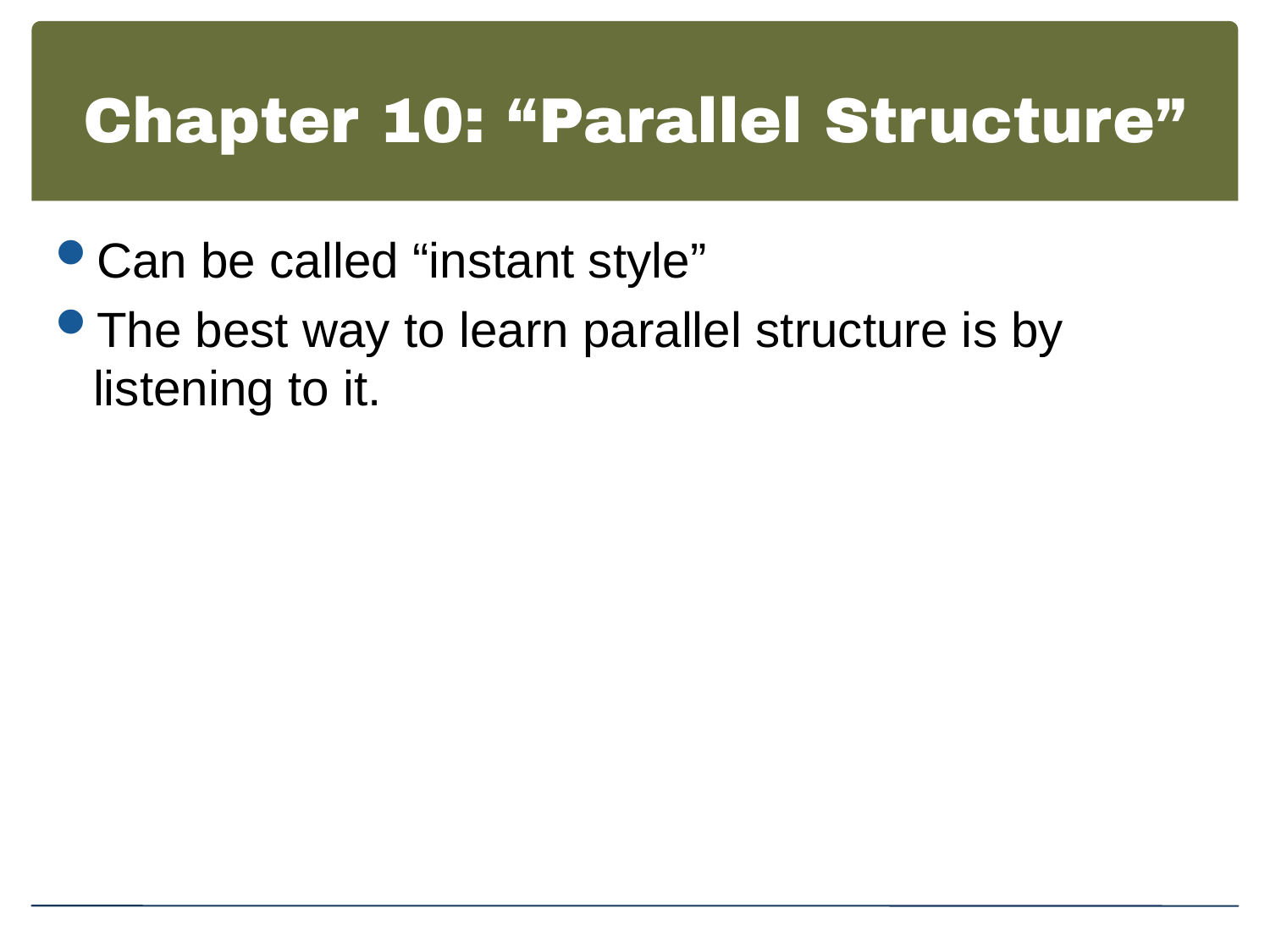

# Chapter 10: “Parallel Structure”
Can be called “instant style”
The best way to learn parallel structure is by listening to it.